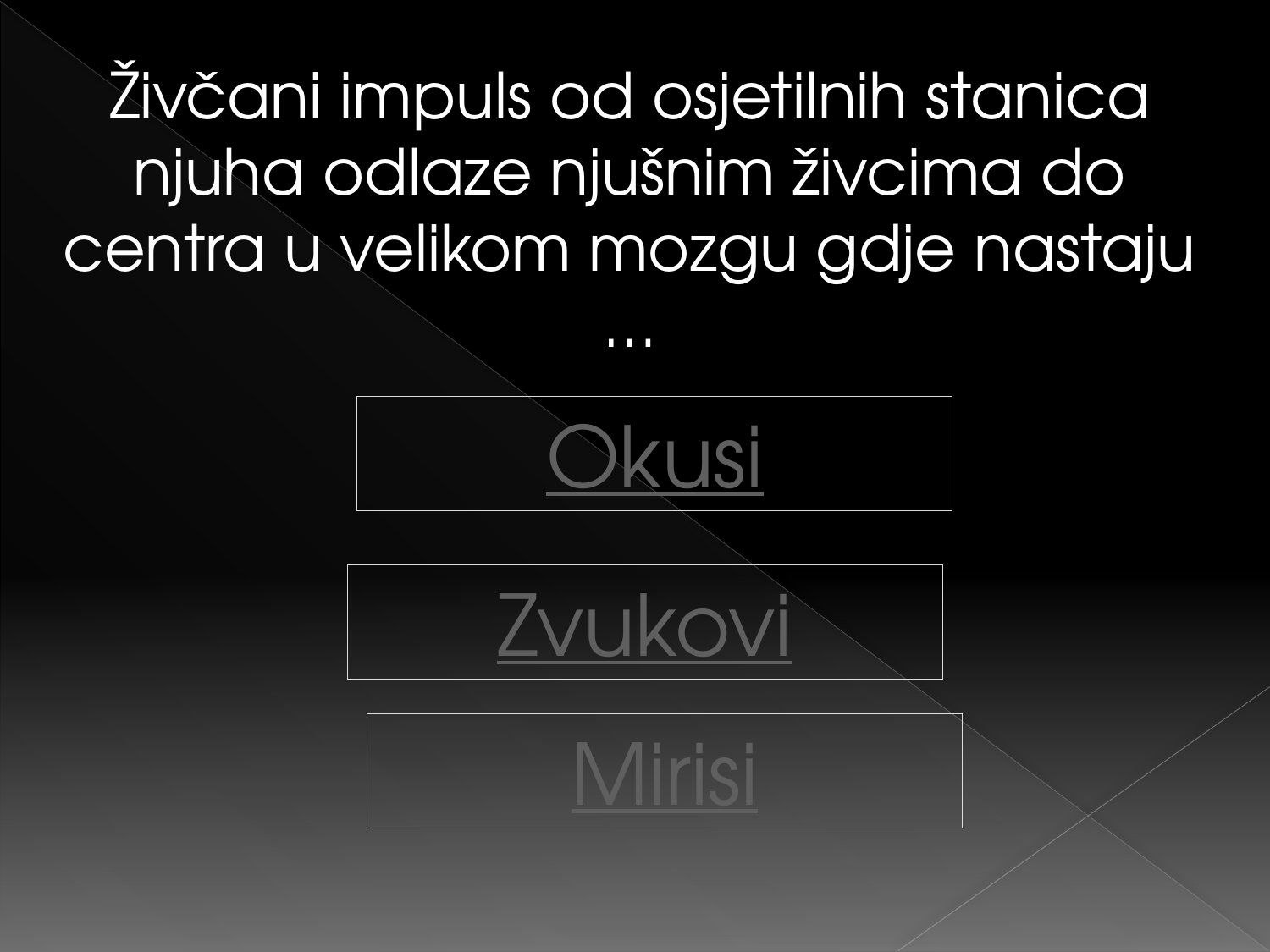

Živčani impuls od osjetilnih stanica njuha odlaze njušnim živcima do centra u velikom mozgu gdje nastaju …
Okusi
Zvukovi
Mirisi